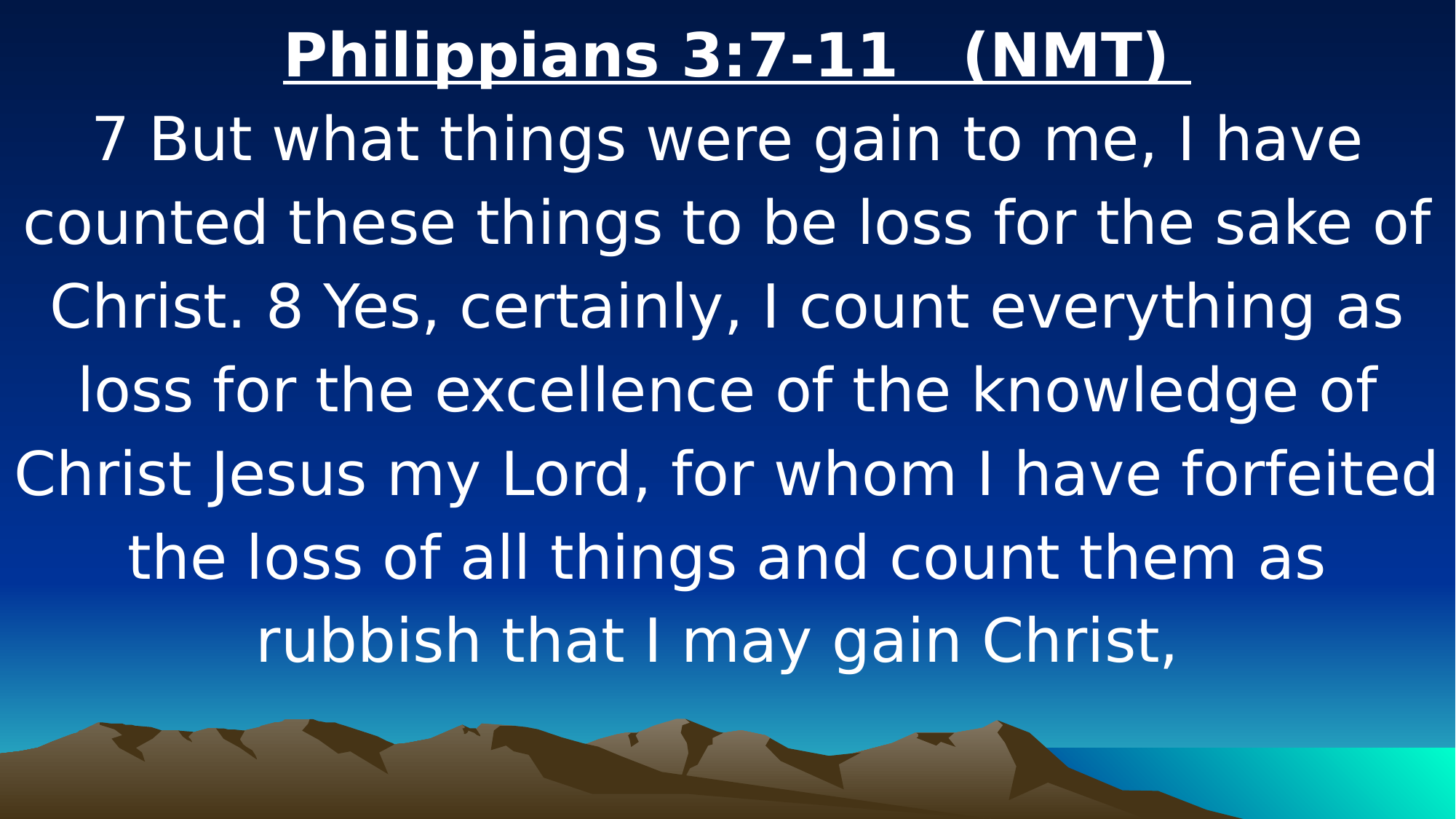

Philippians 3:7-11   (NMT)
7 But what things were gain to me, I have counted these things to be loss for the sake of Christ. 8 Yes, certainly, I count everything as loss for the excellence of the knowledge of Christ Jesus my Lord, for whom I have forfeited the loss of all things and count them as rubbish that I may gain Christ,